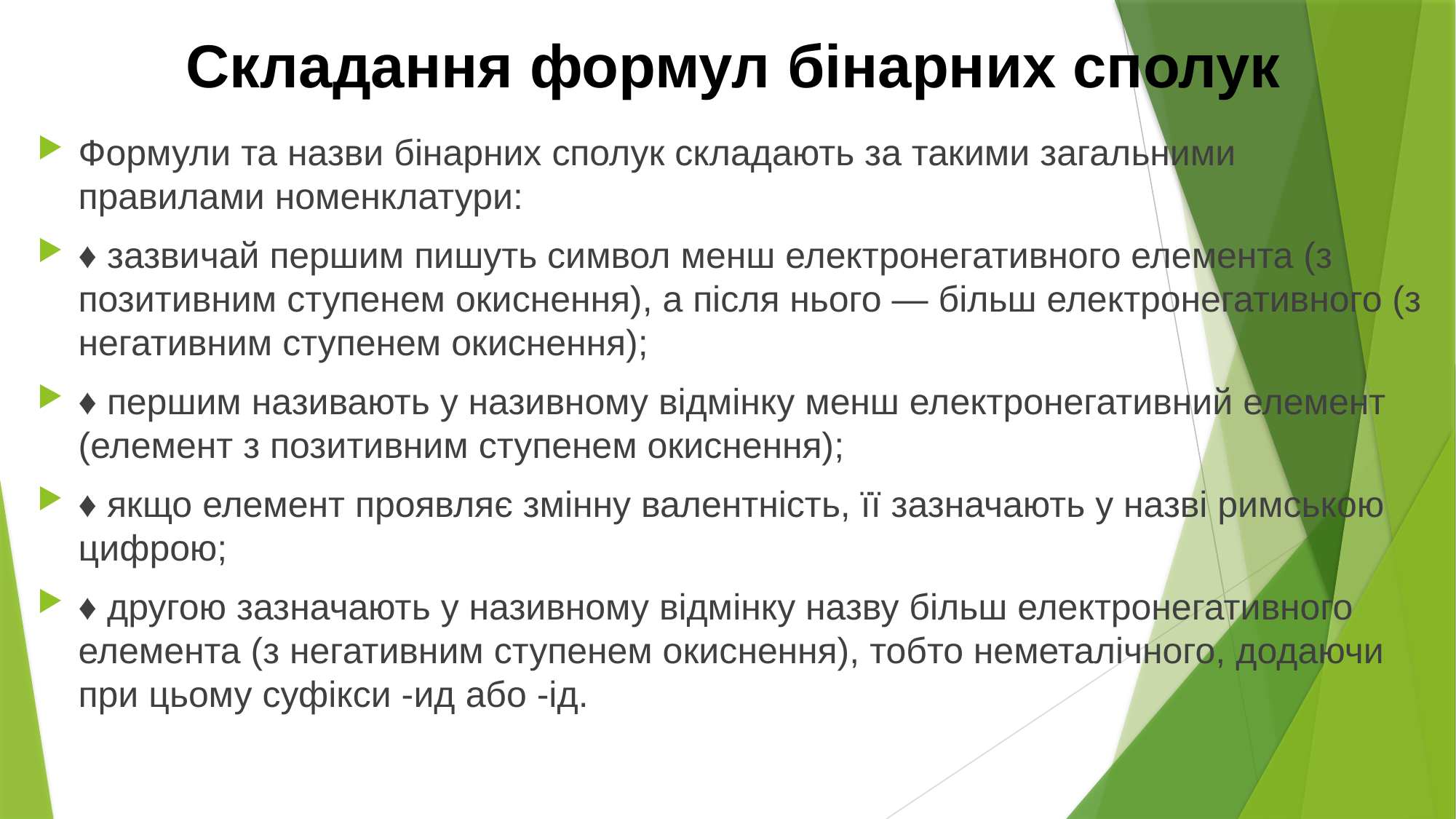

# Складання формул бінарних сполук
Формули та назви бінарних сполук складають за такими загальними правилами номенклатури:
♦ зазвичай першим пишуть символ менш електронегативного елемента (з позитивним ступенем окиснення), а після нього — більш електронегативного (з негативним ступенем окиснення);
♦ першим називають у називному відмінку менш електронегативний елемент (елемент з позитивним ступенем окиснення);
♦ якщо елемент проявляє змінну валентність, її зазначають у назві римською цифрою;
♦ другою зазначають у називному відмінку назву більш електронегативного елемента (з негативним ступенем окиснення), тобто неметалічного, додаючи при цьому суфікси -ид або -ід.